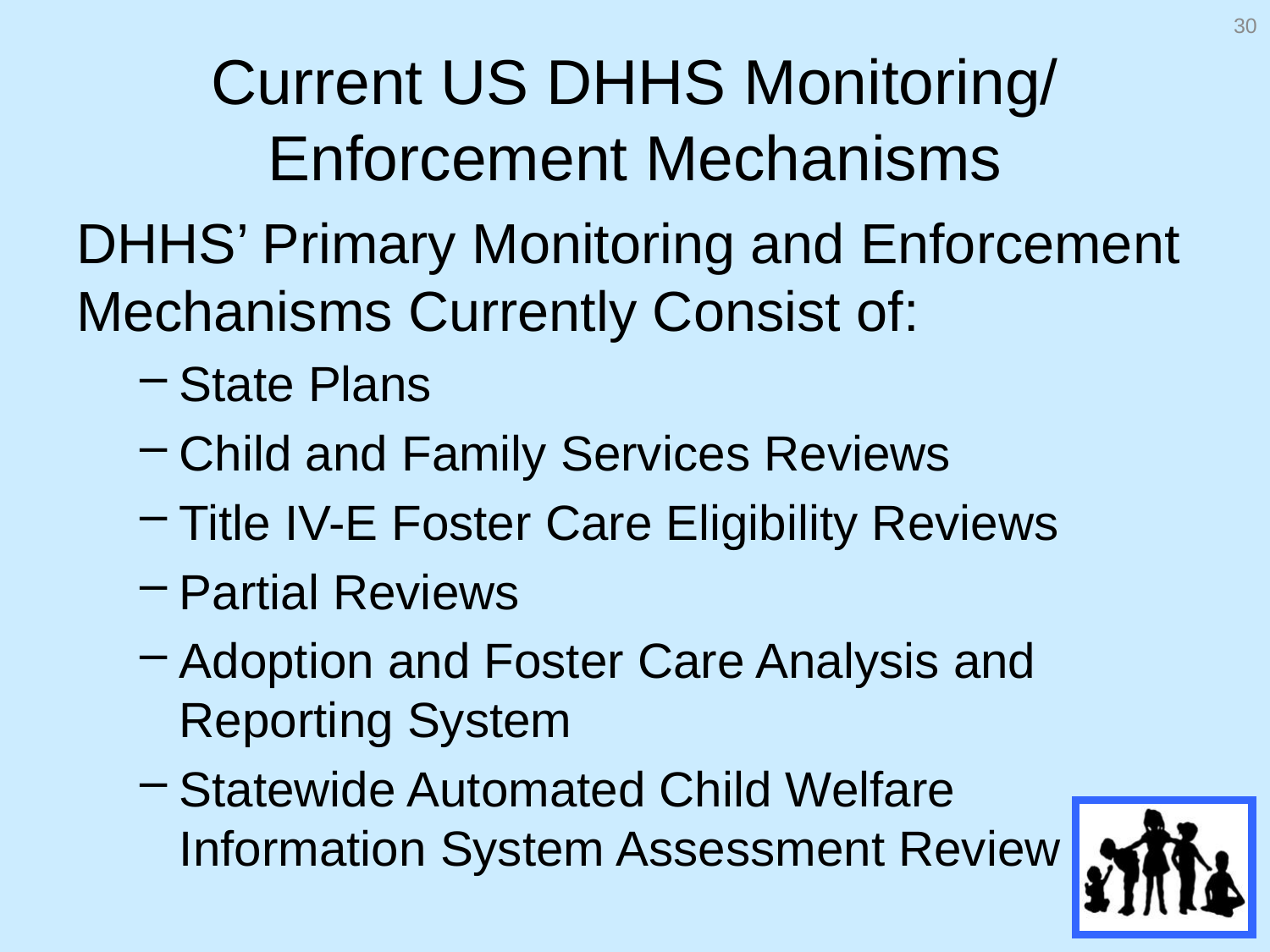

30
# Current US DHHS Monitoring/ Enforcement Mechanisms
DHHS’ Primary Monitoring and Enforcement Mechanisms Currently Consist of:
State Plans
Child and Family Services Reviews
Title IV-E Foster Care Eligibility Reviews
Partial Reviews
Adoption and Foster Care Analysis and Reporting System
Statewide Automated Child Welfare Information System Assessment Review